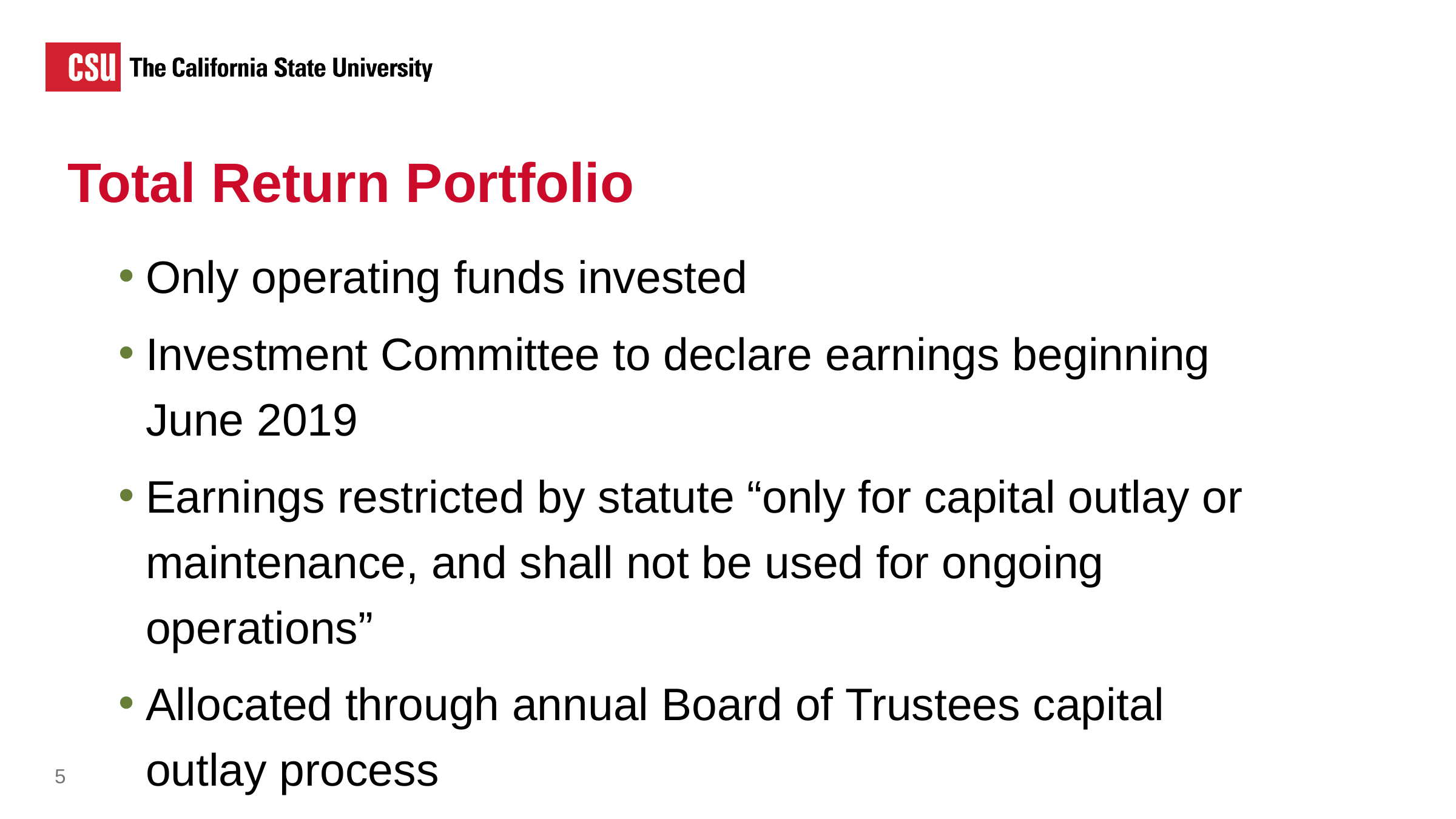

Total Return Portfolio
Only operating funds invested
Investment Committee to declare earnings beginning June 2019
Earnings restricted by statute “only for capital outlay or maintenance, and shall not be used for ongoing operations”
Allocated through annual Board of Trustees capital outlay process

5